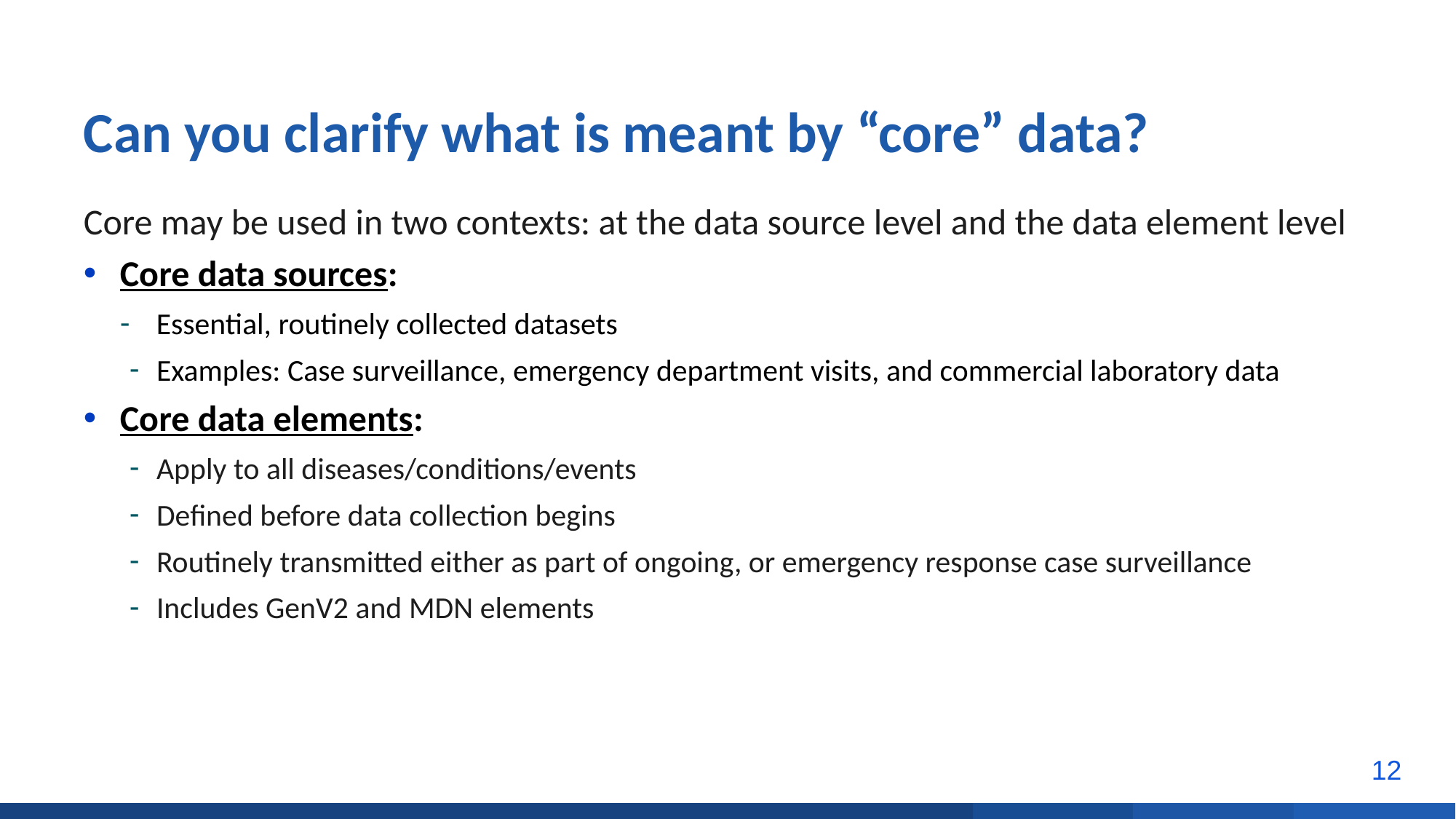

# Can you clarify what is meant by “core” data?
Core may be used in two contexts: at the data source level and the data element level
Core data sources:
Essential, routinely collected datasets
Examples: Case surveillance, emergency department visits, and commercial laboratory data
Core data elements:
Apply to all diseases/conditions/events
Defined before data collection begins
Routinely transmitted either as part of ongoing, or emergency response case surveillance
Includes GenV2 and MDN elements

12